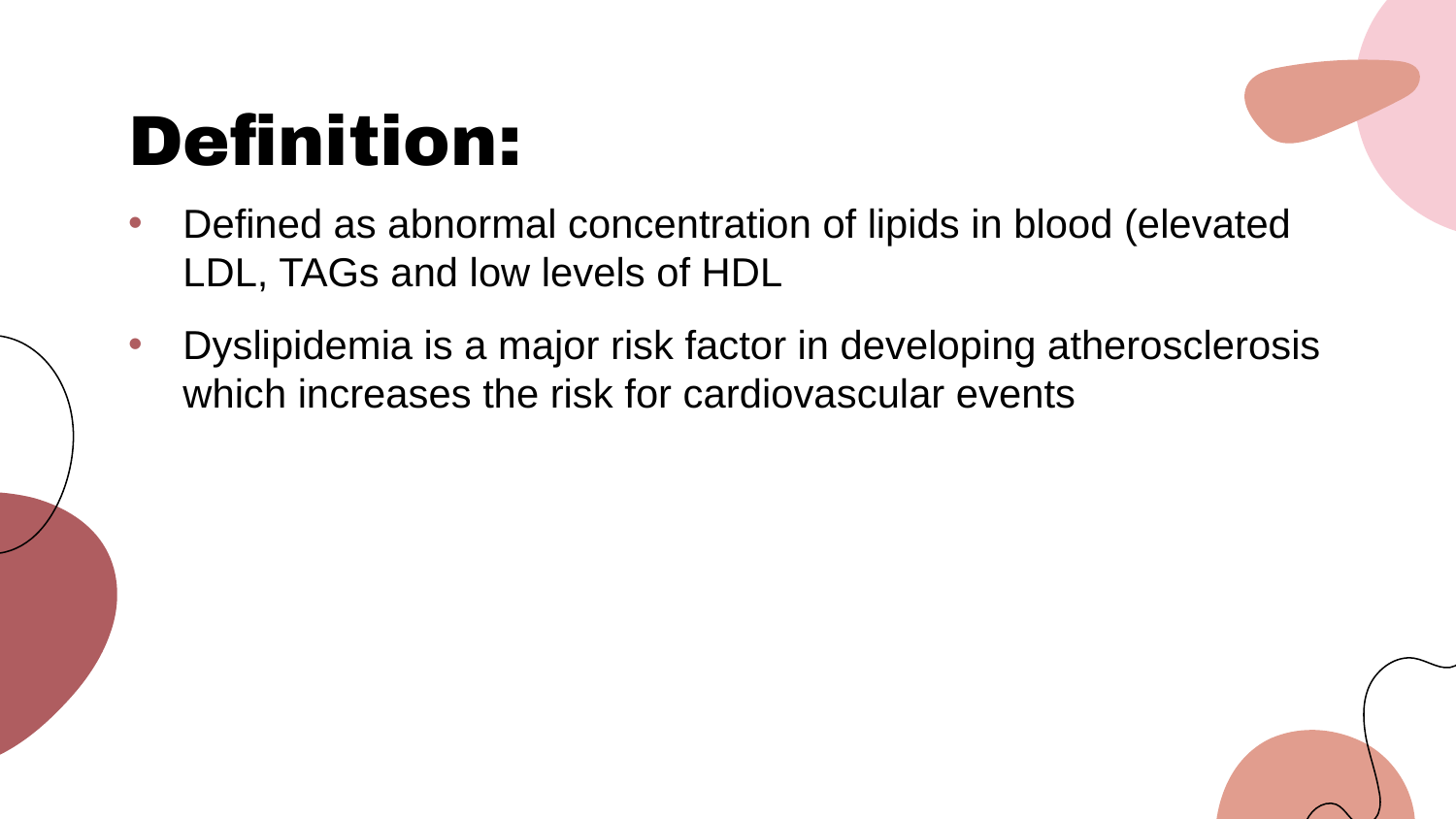

# Definition:
Defined as abnormal concentration of lipids in blood (elevated LDL, TAGs and low levels of HDL
Dyslipidemia is a major risk factor in developing atherosclerosis which increases the risk for cardiovascular events